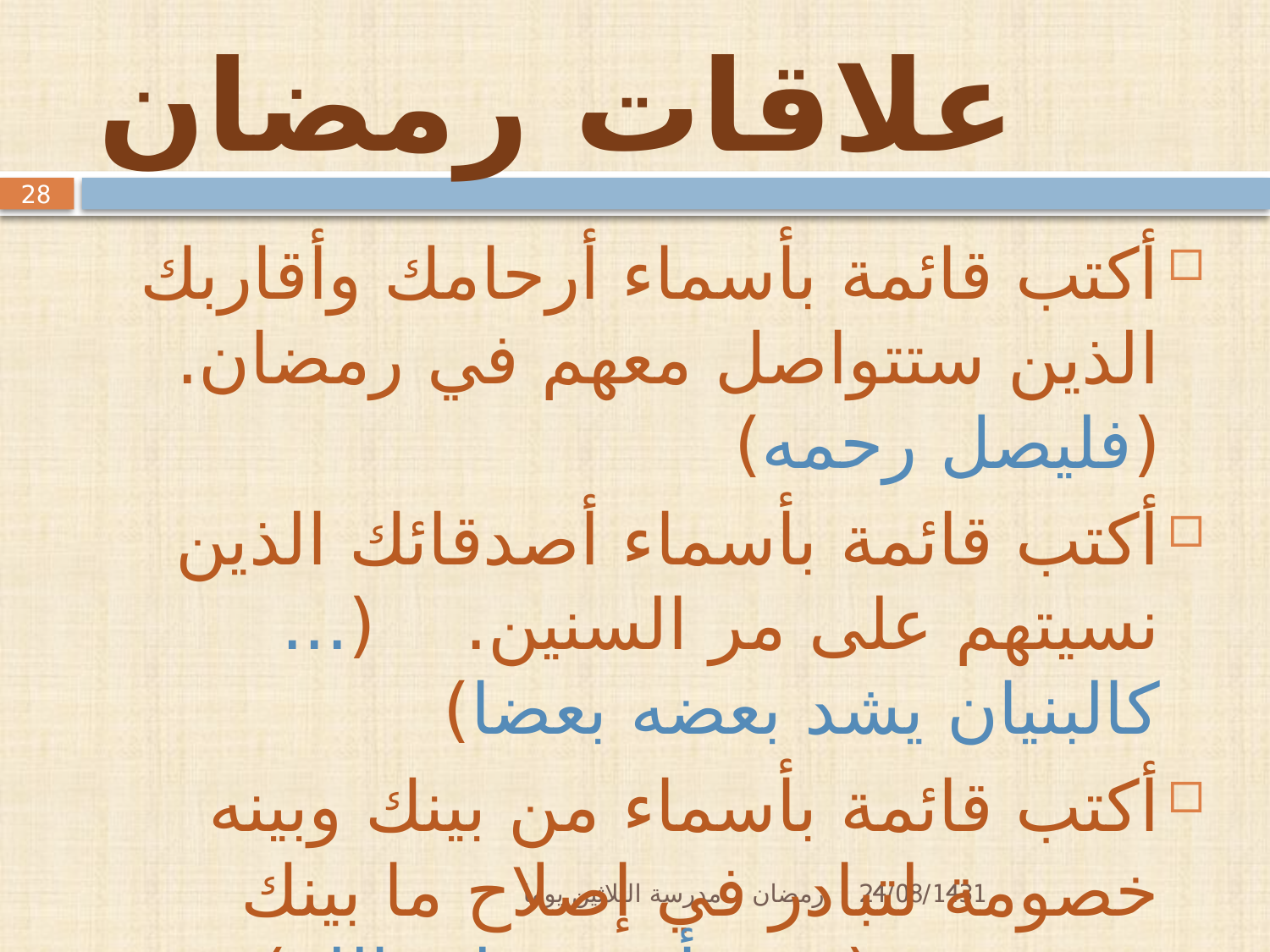

# علاقات رمضان
28
أكتب قائمة بأسماء أرحامك وأقاربك الذين ستتواصل معهم في رمضان.    (فليصل رحمه)
أكتب قائمة بأسماء أصدقائك الذين نسيتهم على مر السنين.    (... كالبنيان يشد بعضه بعضا)
أكتب قائمة بأسماء من بينك وبينه خصومة لتبادر في إصلاح ما بينك وبينهم.    (.... فأجره على الله)

رمضان .. مدرسة الثلاثين يوما
24/08/1431